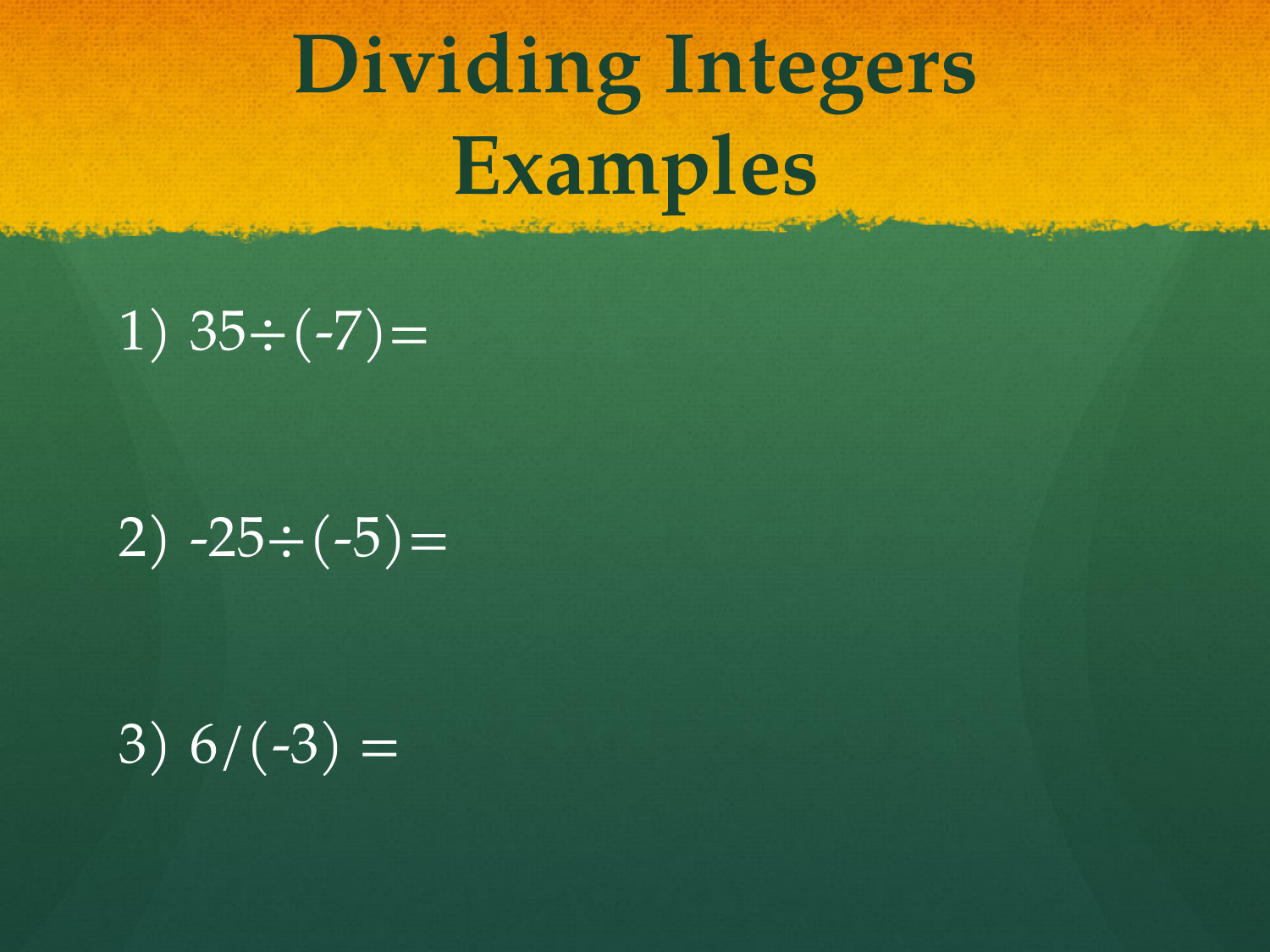

# Dividing Integers Examples
35÷(-7)=

-25÷(-5)=

6/(-3) =